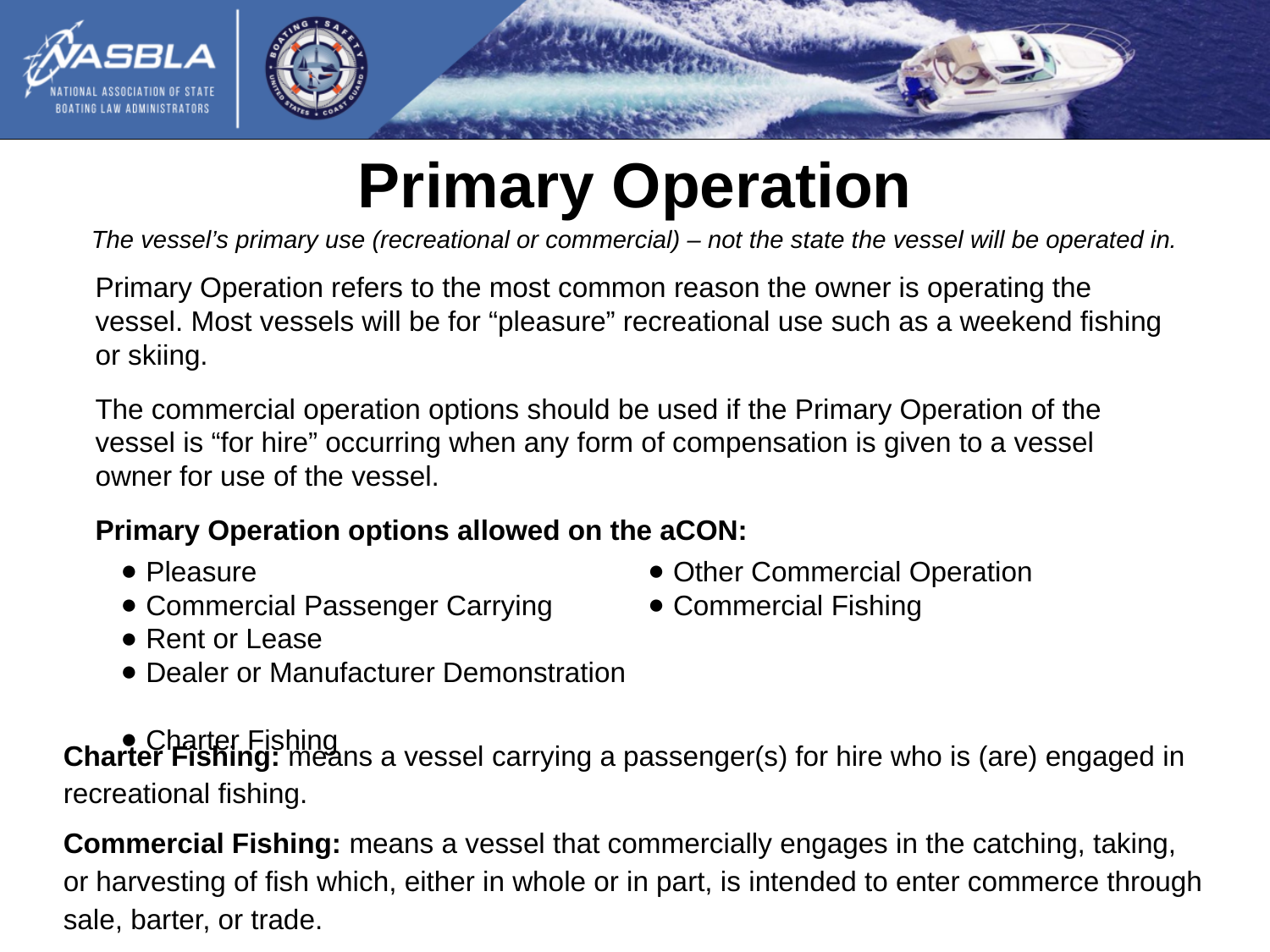

Primary Operation
The vessel’s primary use (recreational or commercial) – not the state the vessel will be operated in.
Primary Operation refers to the most common reason the owner is operating the vessel. Most vessels will be for “pleasure” recreational use such as a weekend fishing or skiing.
The commercial operation options should be used if the Primary Operation of the vessel is “for hire” occurring when any form of compensation is given to a vessel owner for use of the vessel.
Primary Operation options allowed on the aCON:

Pleasure
Commercial Passenger Carrying
Rent or Lease
Dealer or Manufacturer Demonstration

Charter Fishing
Other Commercial Operation
Commercial Fishing
Charter Fishing: means a vessel carrying a passenger(s) for hire who is (are) engaged in recreational fishing.
Commercial Fishing: means a vessel that commercially engages in the catching, taking, or harvesting of fish which, either in whole or in part, is intended to enter commerce through sale, barter, or trade.